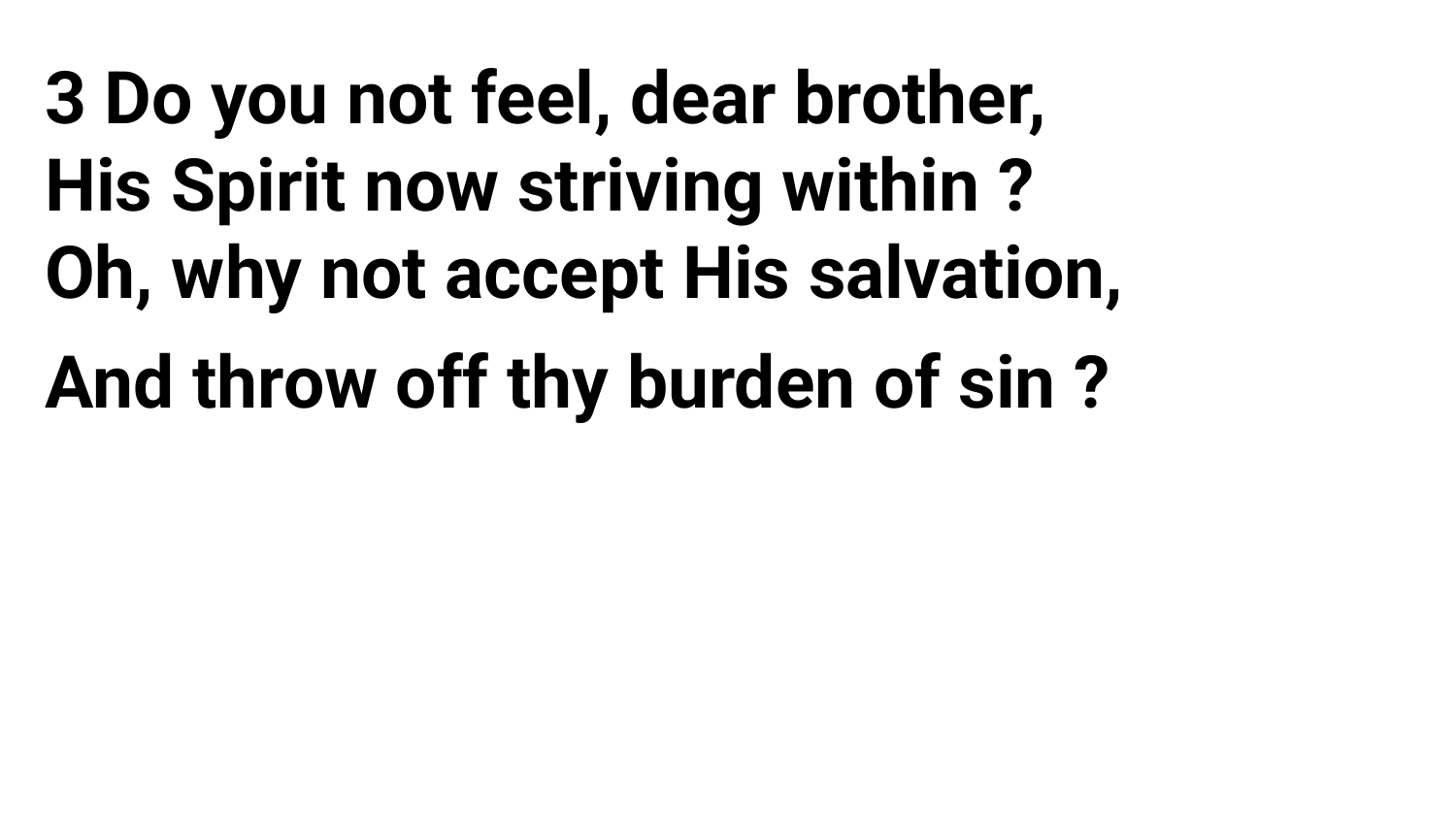

3 Do you not feel, dear brother,
His Spirit now striving within ?
Oh, why not accept His salvation,
And throw off thy burden of sin ?